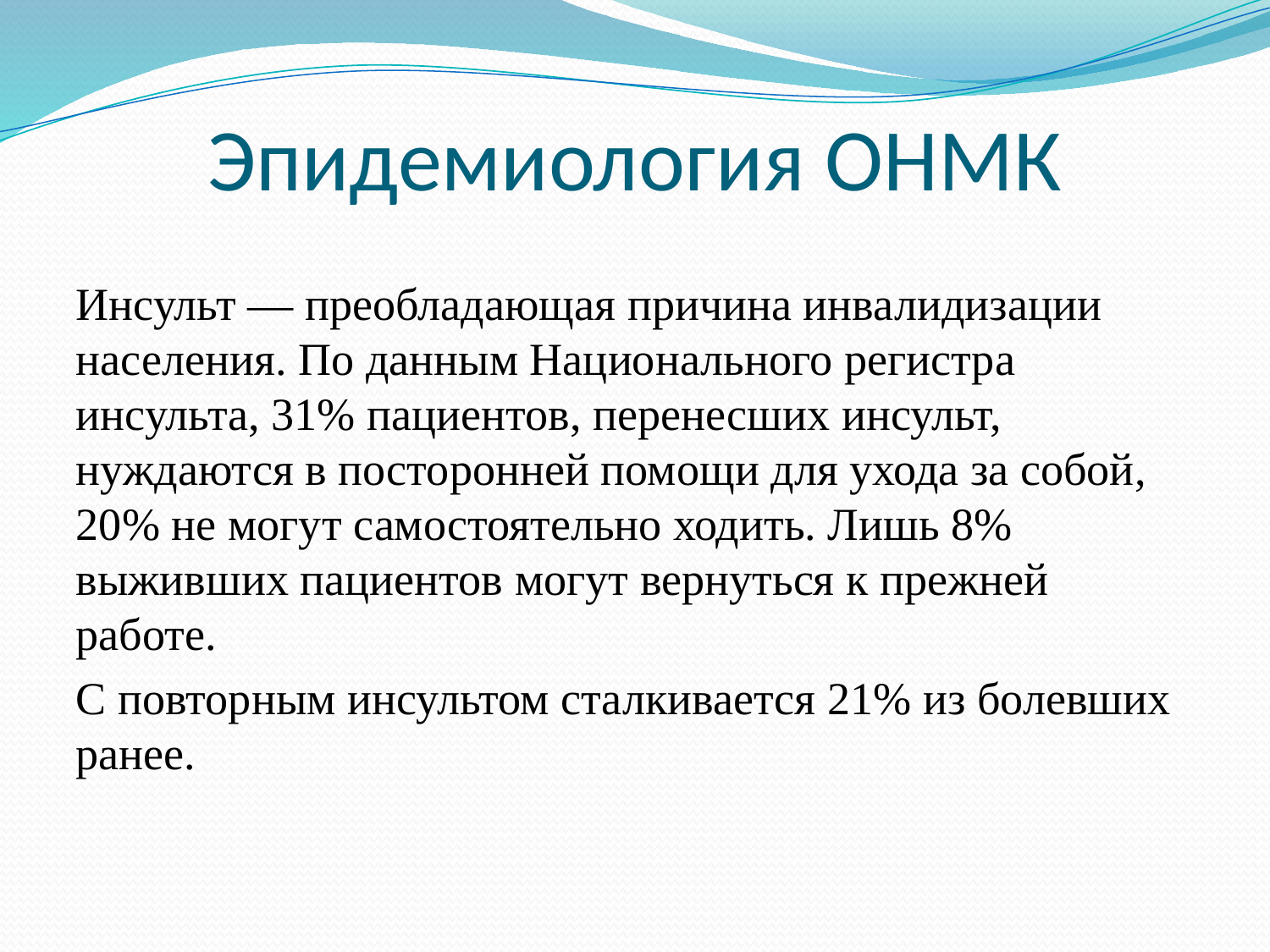

# Эпидемиология ОНМК
Инсульт — преобладающая причина инвалидизации  населения. По данным Национального регистра инсульта, 31% пациентов, перенесших инсульт, нуждаются в посторонней помощи для ухода за собой, 20% не могут самостоятельно ходить. Лишь 8% выживших пациентов могут вернуться к прежней работе.
С повторным инсультом сталкивается 21% из болевших ранее.